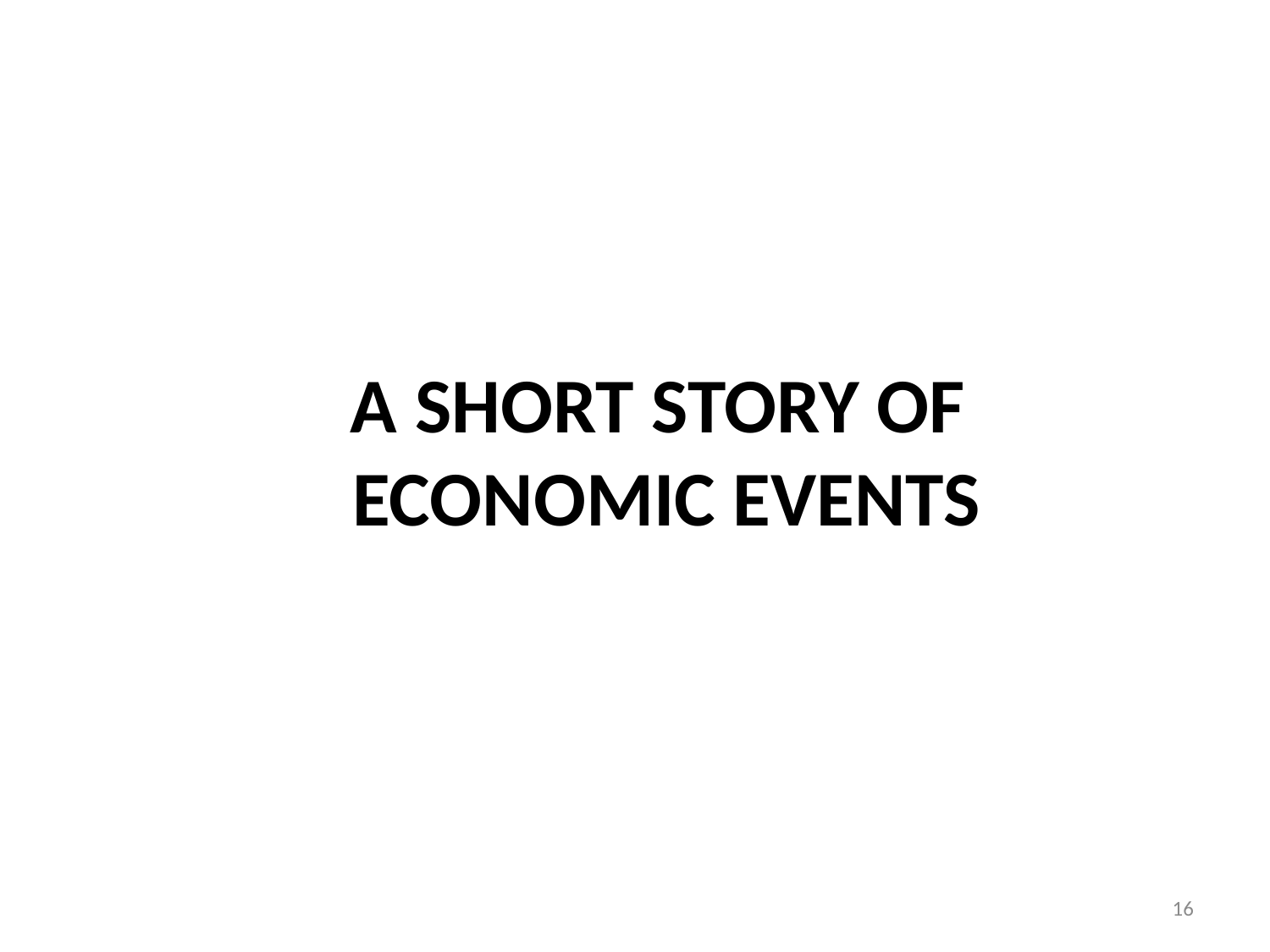

# A SHORT STORY OF ECONOMIC EVENTS
16